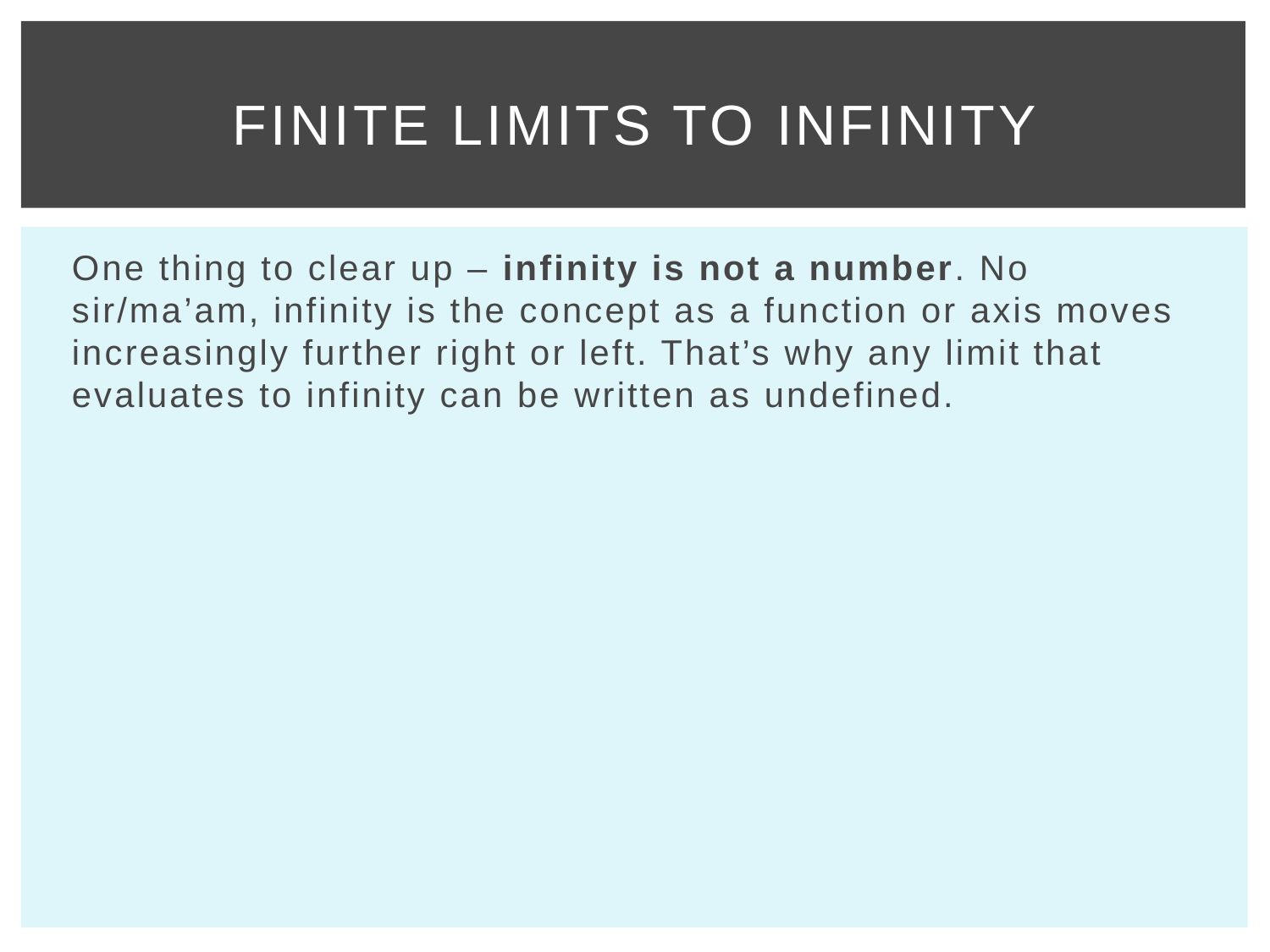

# Finite limits to Infinity
One thing to clear up – infinity is not a number. No sir/ma’am, infinity is the concept as a function or axis moves increasingly further right or left. That’s why any limit that evaluates to infinity can be written as undefined.